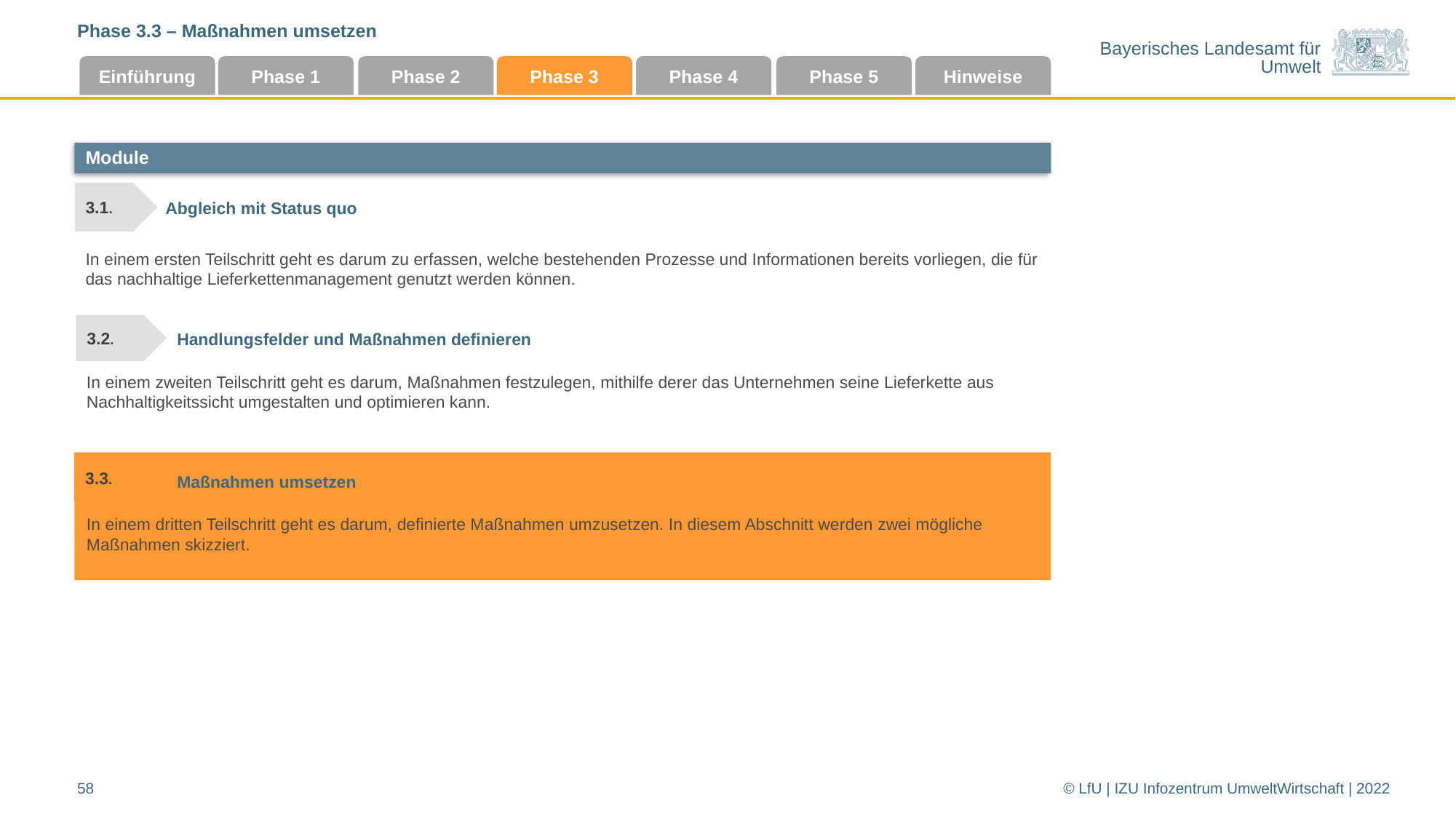

Phase 3.3 – Maßnahmen umsetzen
Einführung
Phase 1
Phase 2
Phase 3
Phase 4
Phase 5
Hinweise
Module
3.1.
  Abgleich mit Status quo
In einem ersten Teilschritt geht es darum zu erfassen, welche bestehenden Prozesse und Informationen bereits vorliegen, die für das nachhaltige Lieferkettenmanagement genutzt werden können.

Handlungsfelder und Maßnahmen definieren
3.2.
In einem zweiten Teilschritt geht es darum, Maßnahmen festzulegen, mithilfe derer das Unternehmen seine Lieferkette aus Nachhaltigkeitssicht umgestalten und optimieren kann.

3.3.
Maßnahmen umsetzen
In einem dritten Teilschritt geht es darum, definierte Maßnahmen umzusetzen. In diesem Abschnitt werden zwei mögliche Maßnahmen skizziert.
58
© LfU | IZU Infozentrum UmweltWirtschaft | 2022